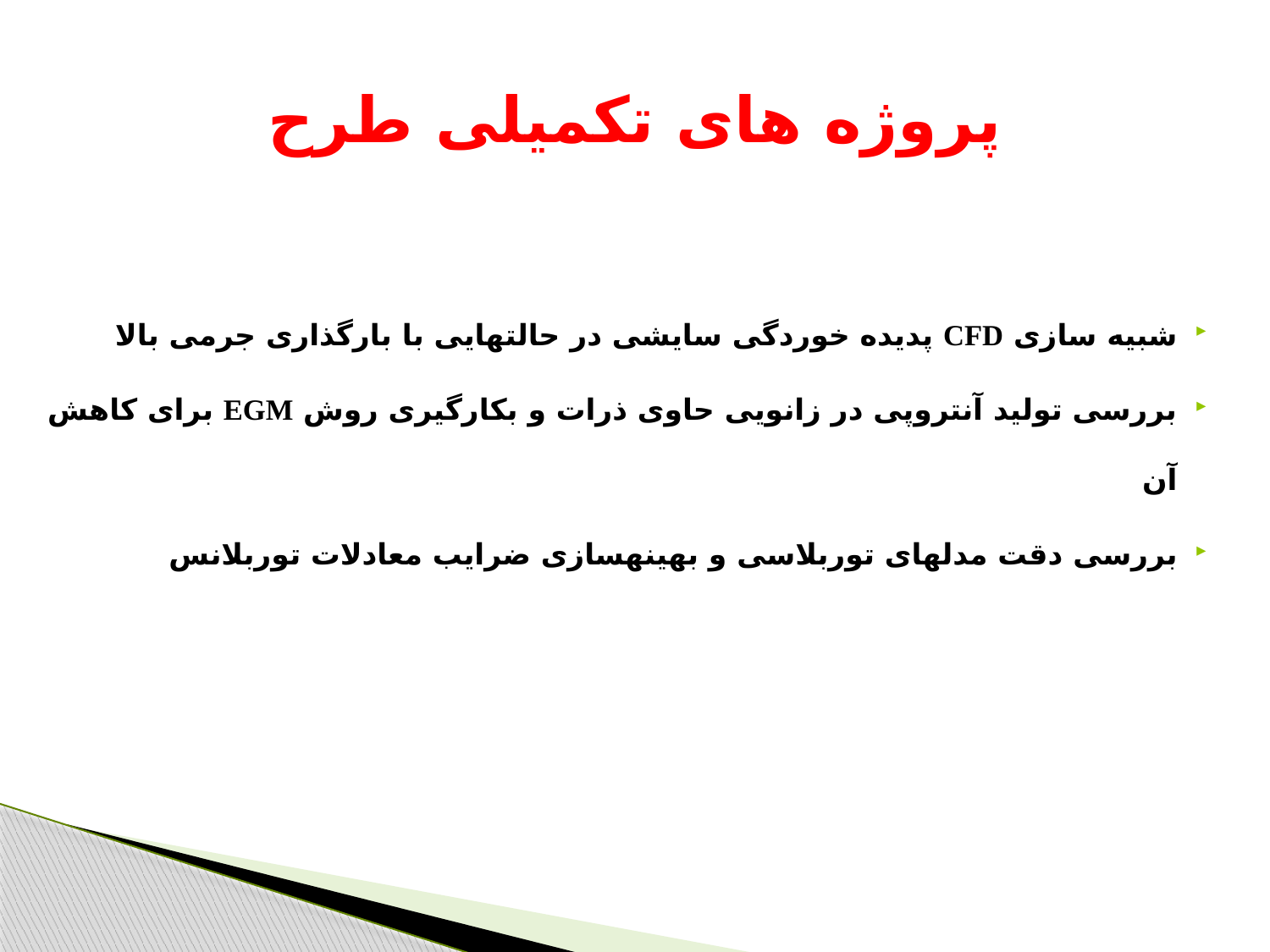

# پروژه های تکمیلی طرح
شبیه سازی CFD پدیده خوردگی سایشی در حالت­هایی با بارگذاری جرمی بالا
بررسی تولید آنتروپی در زانویی حاوی ذرات و بکارگیری روش EGM برای کاهش آن
بررسی دقت مدل­های توربلاسی و بهینه­سازی ضرایب معادلات توربلانس